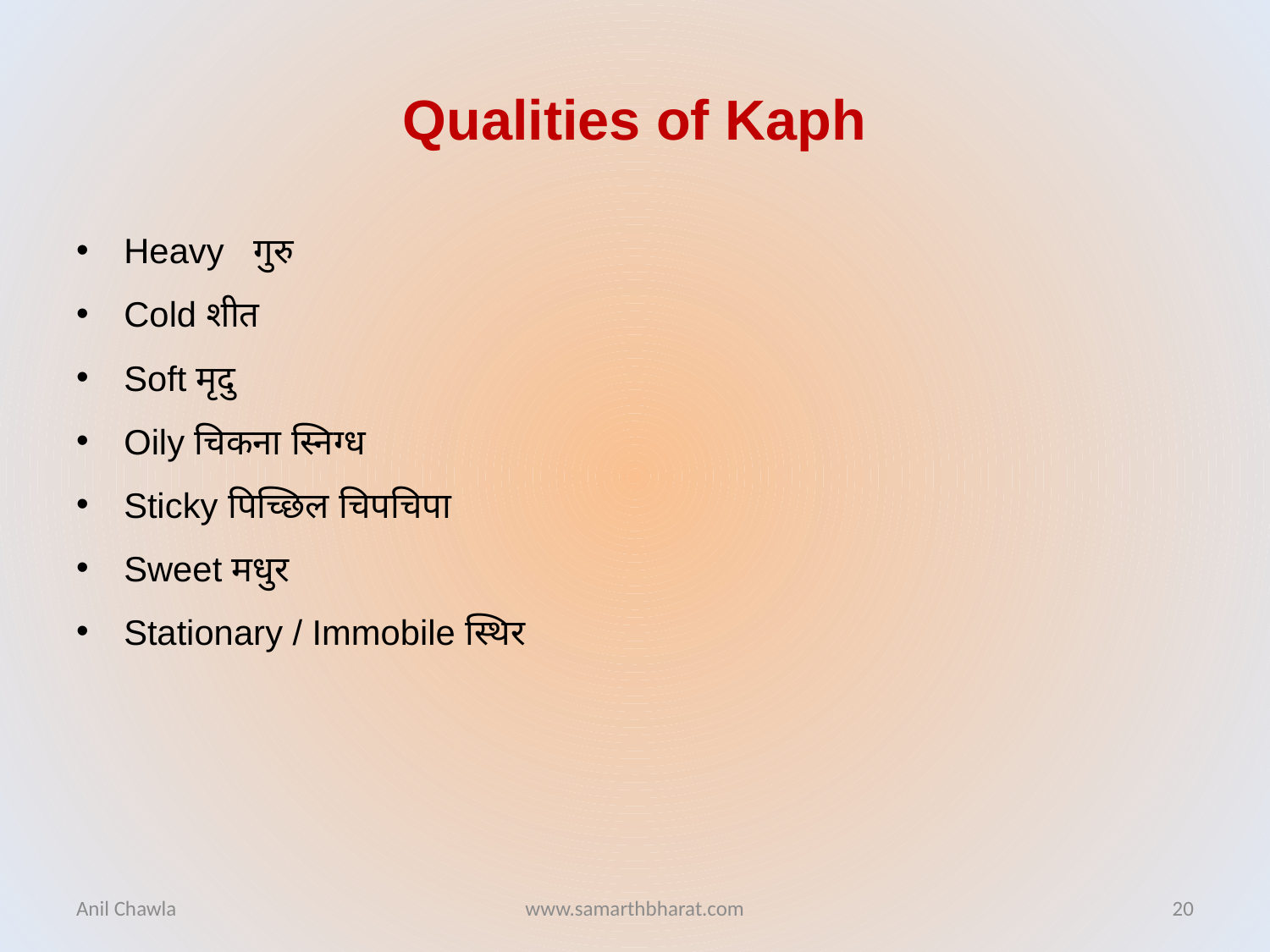

# Qualities of Kaph
Heavy   गुरु
Cold शीत
Soft मृदु
Oily चिकना स्निग्ध
Sticky पिच्छिल चिपचिपा
Sweet मधुर
Stationary / Immobile स्थिर
Anil Chawla
www.samarthbharat.com
20